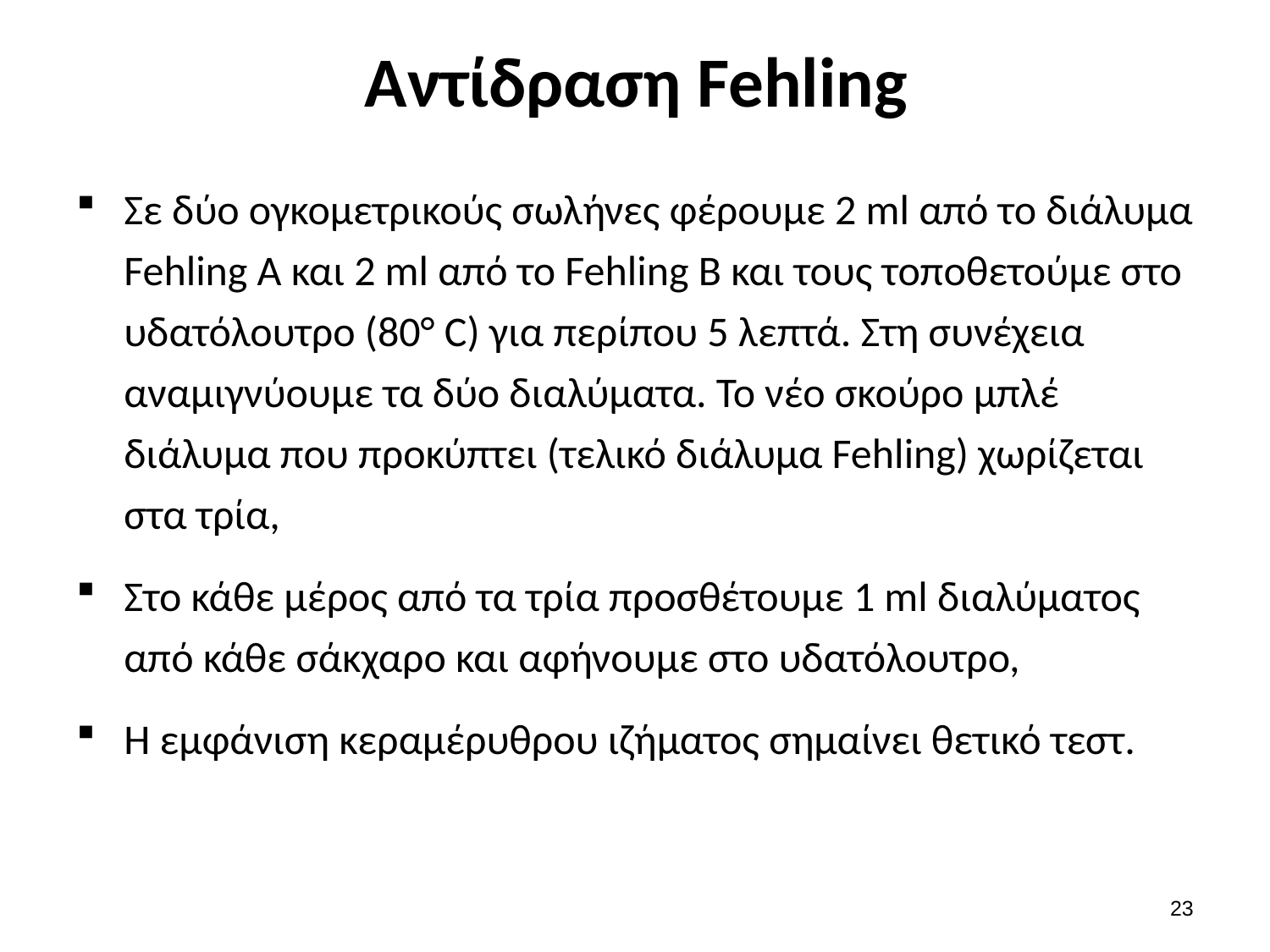

# Αντίδραση Fehling
Σε δύο ογκομετρικούς σωλήνες φέρουμε 2 ml από το διάλυμα Fehling Α και 2 ml από το Fehling Β και τους τοποθετούμε στο υδατόλουτρο (80° C) για περίπου 5 λεπτά. Στη συνέχεια αναμιγνύουμε τα δύο διαλύματα. Το νέο σκούρο μπλέ διάλυμα που προκύπτει (τελικό διάλυμα Fehling) χωρίζεται στα τρία,
Στο κάθε μέρος από τα τρία προσθέτουμε 1 ml διαλύματος από κάθε σάκχαρο και αφήνουμε στο υδατόλουτρο,
Η εμφάνιση κεραμέρυθρου ιζήματος σημαίνει θετικό τεστ.
23